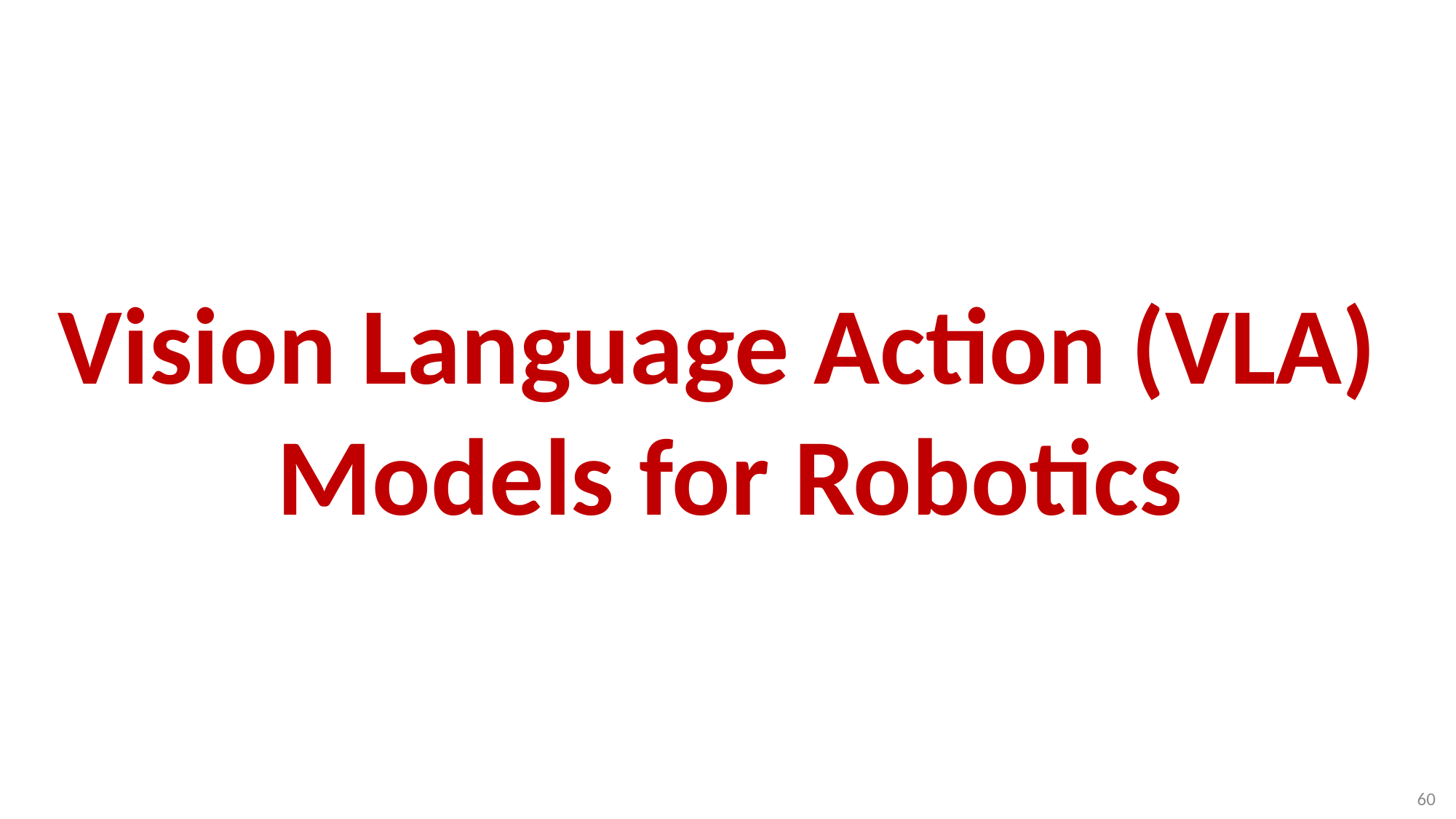

# Vision Language Action (VLA) Models for Robotics
60